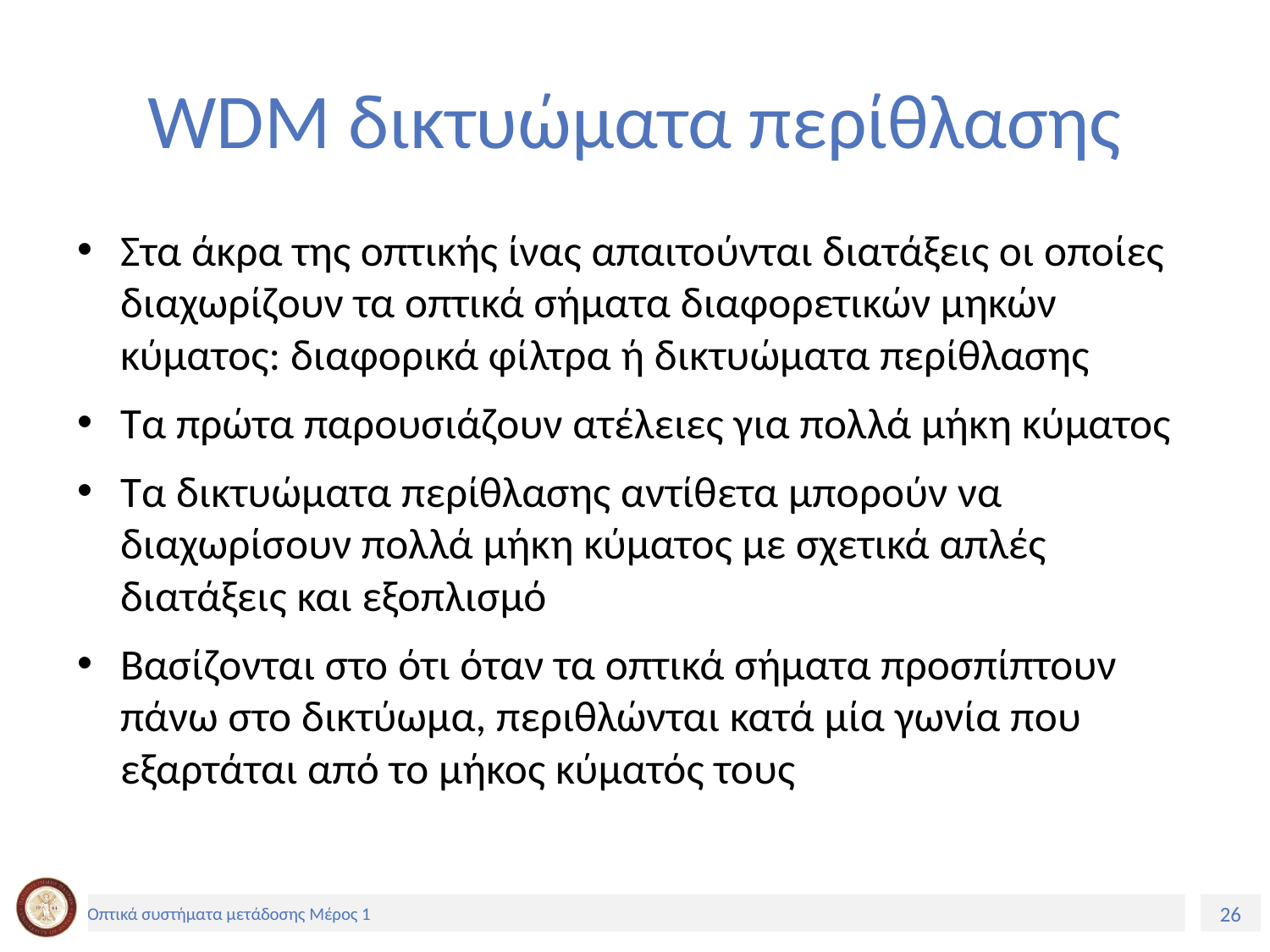

# WDM δικτυώματα περίθλασης
Στα άκρα της οπτικής ίνας απαιτούνται διατάξεις οι οποίες διαχωρίζουν τα οπτικά σήματα διαφορετικών μηκών κύματος: διαφορικά φίλτρα ή δικτυώµατα περίθλασης
Τα πρώτα παρουσιάζουν ατέλειες για πολλά μήκη κύματος
Τα δικτυώµατα περίθλασης αντίθετα μπορούν να διαχωρίσουν πολλά μήκη κύματος µε σχετικά απλές διατάξεις και εξοπλισμό
Βασίζονται στο ότι όταν τα οπτικά σήματα προσπίπτουν πάνω στο δικτύωµα, περιθλώνται κατά µία γωνία που εξαρτάται από το μήκος κύματός τους